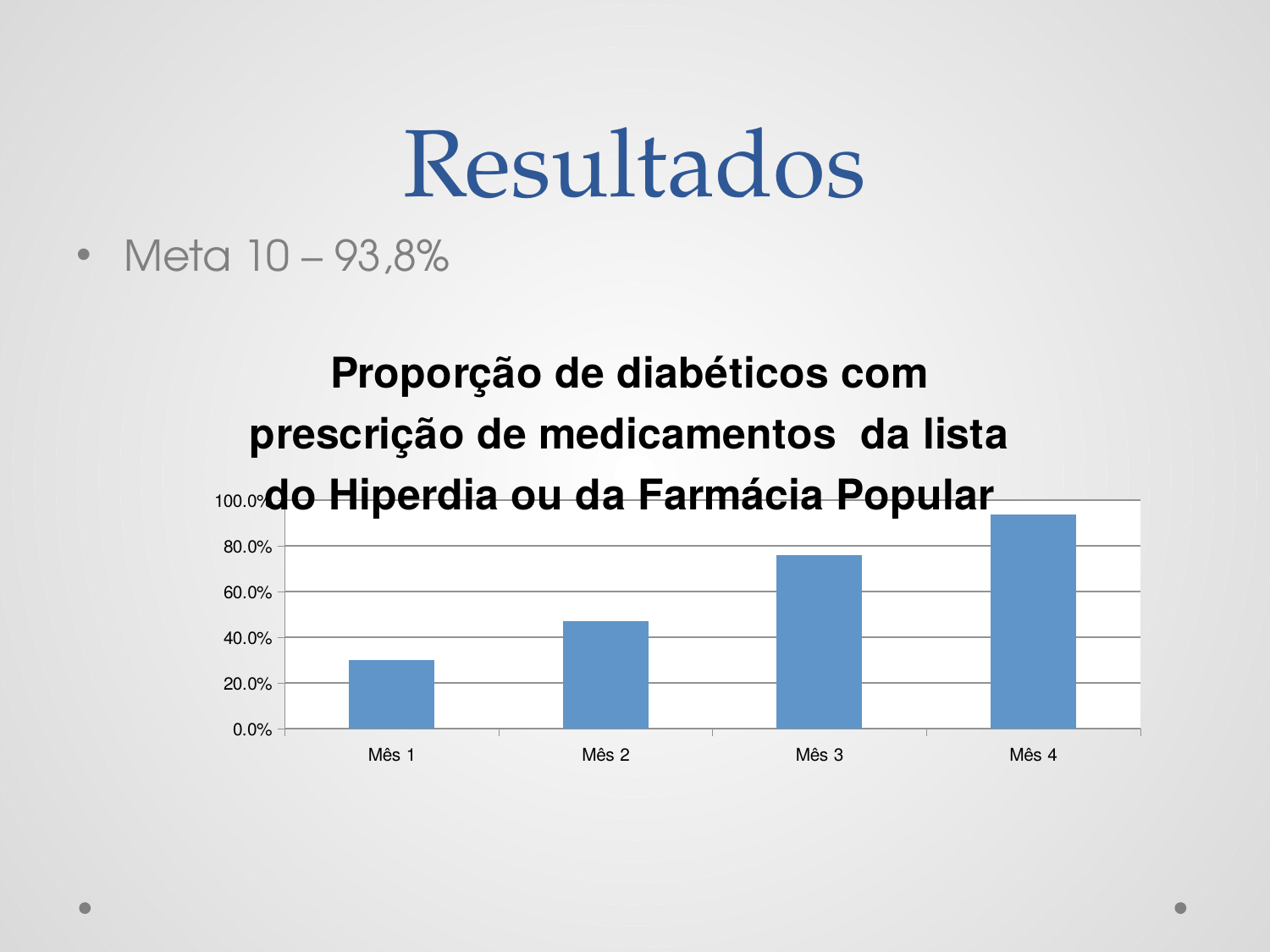

# Resultados
Meta 10 – 93,8%

### Chart: Proporção de diabéticos com prescrição de medicamentos  da lista do Hiperdia ou da Farmácia Popular

| Category | Proporção de diabéticos com prescrição de medicamentos  da lista do Hiperdia ou da Farmácia Popular |
|---|---|
| Mês 1 | 0.3 |
| Mês 2 | 0.470588235294118 |
| Mês 3 | 0.76 |
| Mês 4 | 0.9375 |